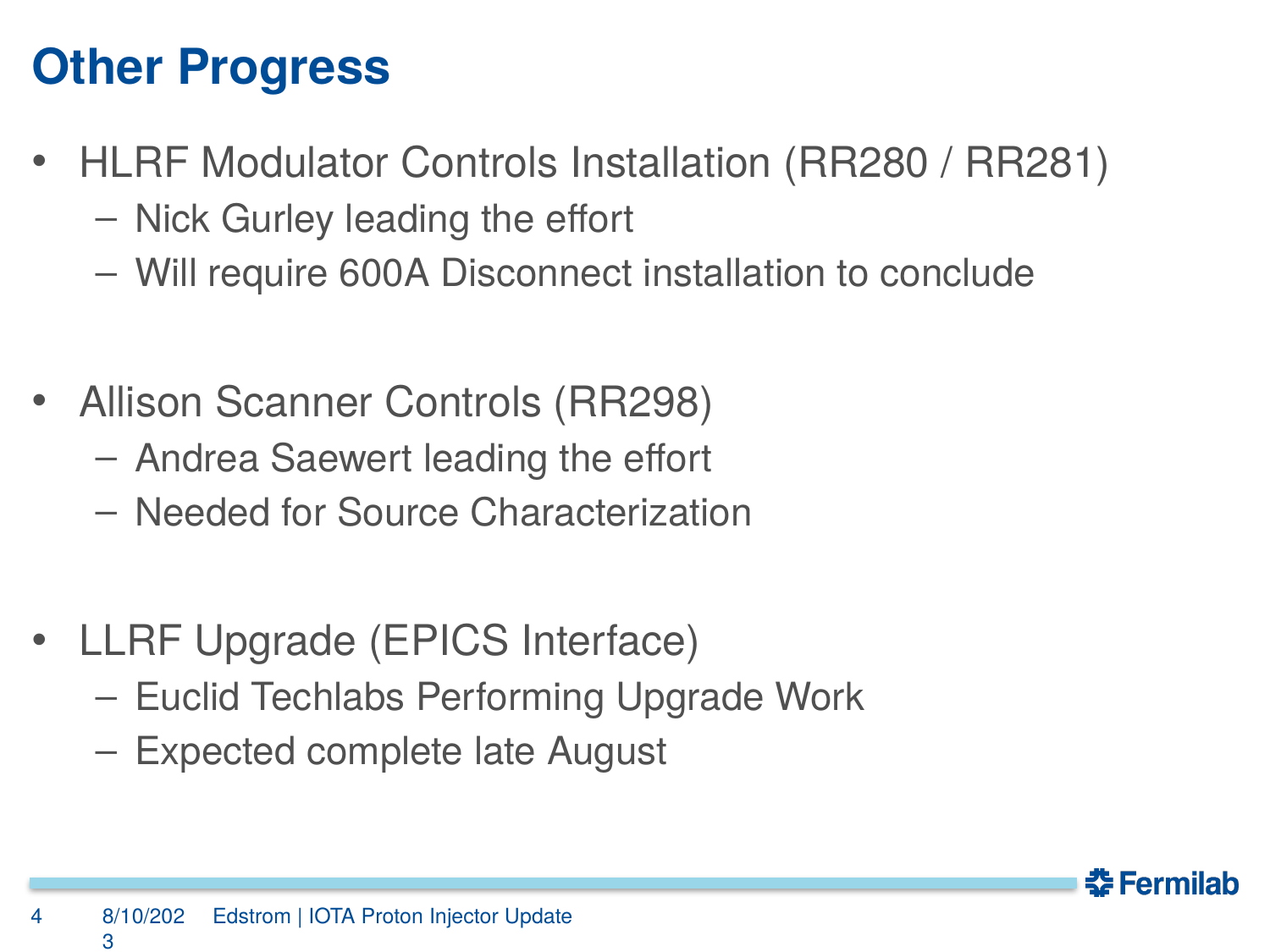

# Other Progress
HLRF Modulator Controls Installation (RR280 / RR281)
Nick Gurley leading the effort
Will require 600A Disconnect installation to conclude

Allison Scanner Controls (RR298)
Andrea Saewert leading the effort
Needed for Source Characterization

LLRF Upgrade (EPICS Interface)
Euclid Techlabs Performing Upgrade Work
Expected complete late August
4
8/10/2023
Edstrom | IOTA Proton Injector Update